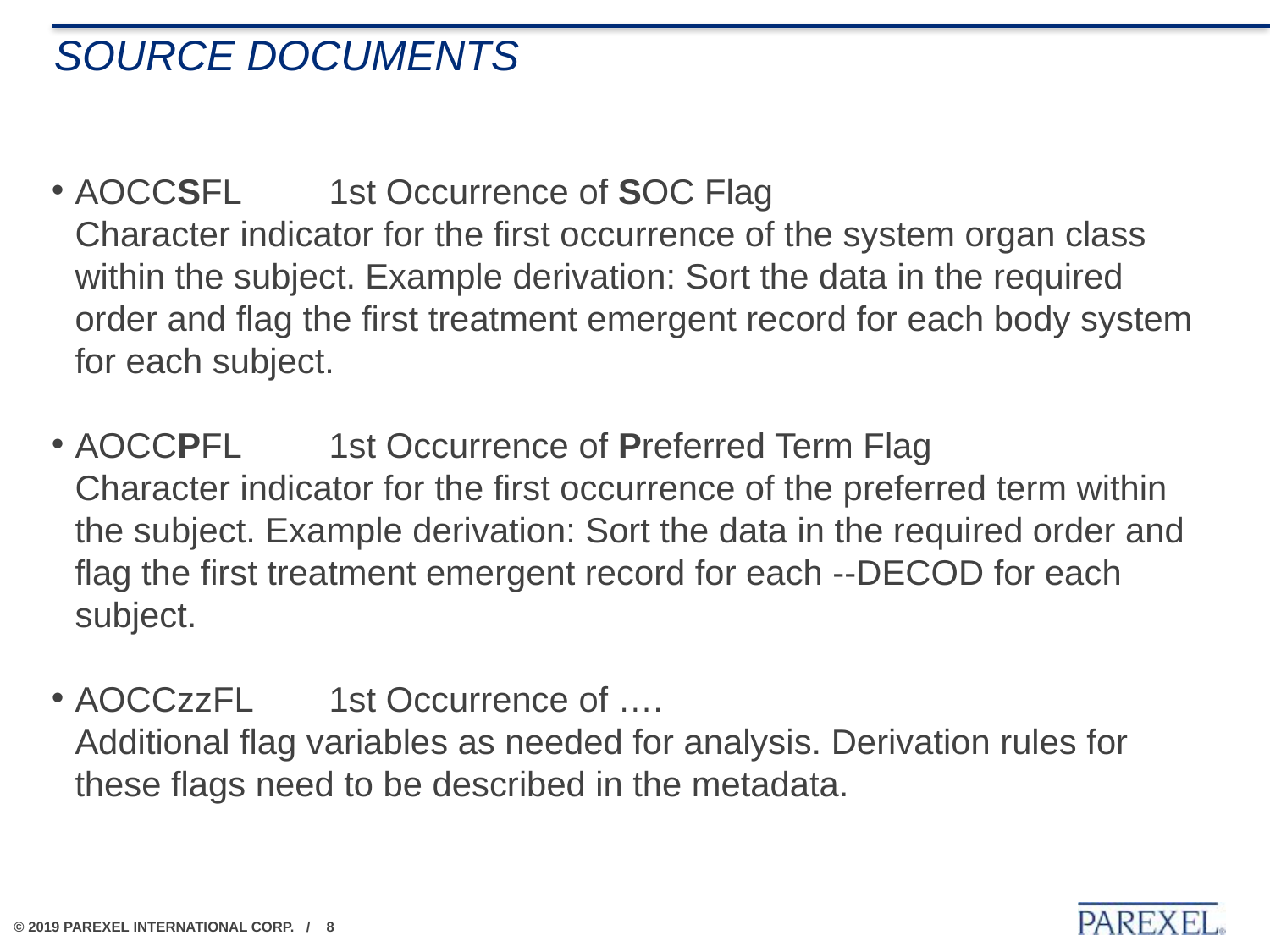

# Source documents
AOCCSFL 	1st Occurrence of SOC Flag
Character indicator for the first occurrence of the system organ class within the subject. Example derivation: Sort the data in the required order and flag the first treatment emergent record for each body system for each subject.
AOCCPFL 	1st Occurrence of Preferred Term Flag
Character indicator for the first occurrence of the preferred term within the subject. Example derivation: Sort the data in the required order and flag the first treatment emergent record for each --DECOD for each subject.
AOCCzzFL 	1st Occurrence of ….
Additional flag variables as needed for analysis. Derivation rules for these flags need to be described in the metadata.